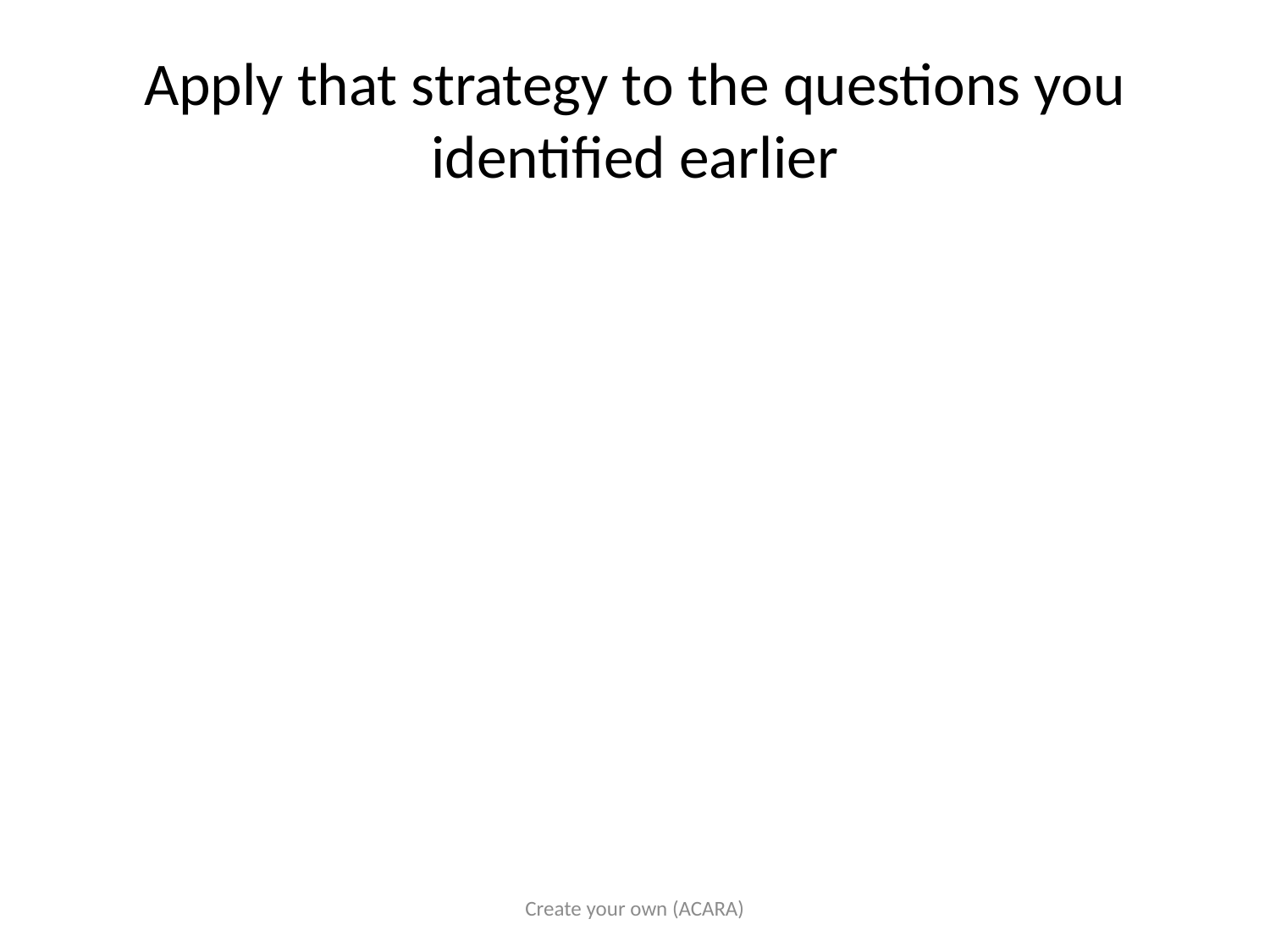

# Apply that strategy to the questions you identified earlier

Create your own (ACARA)